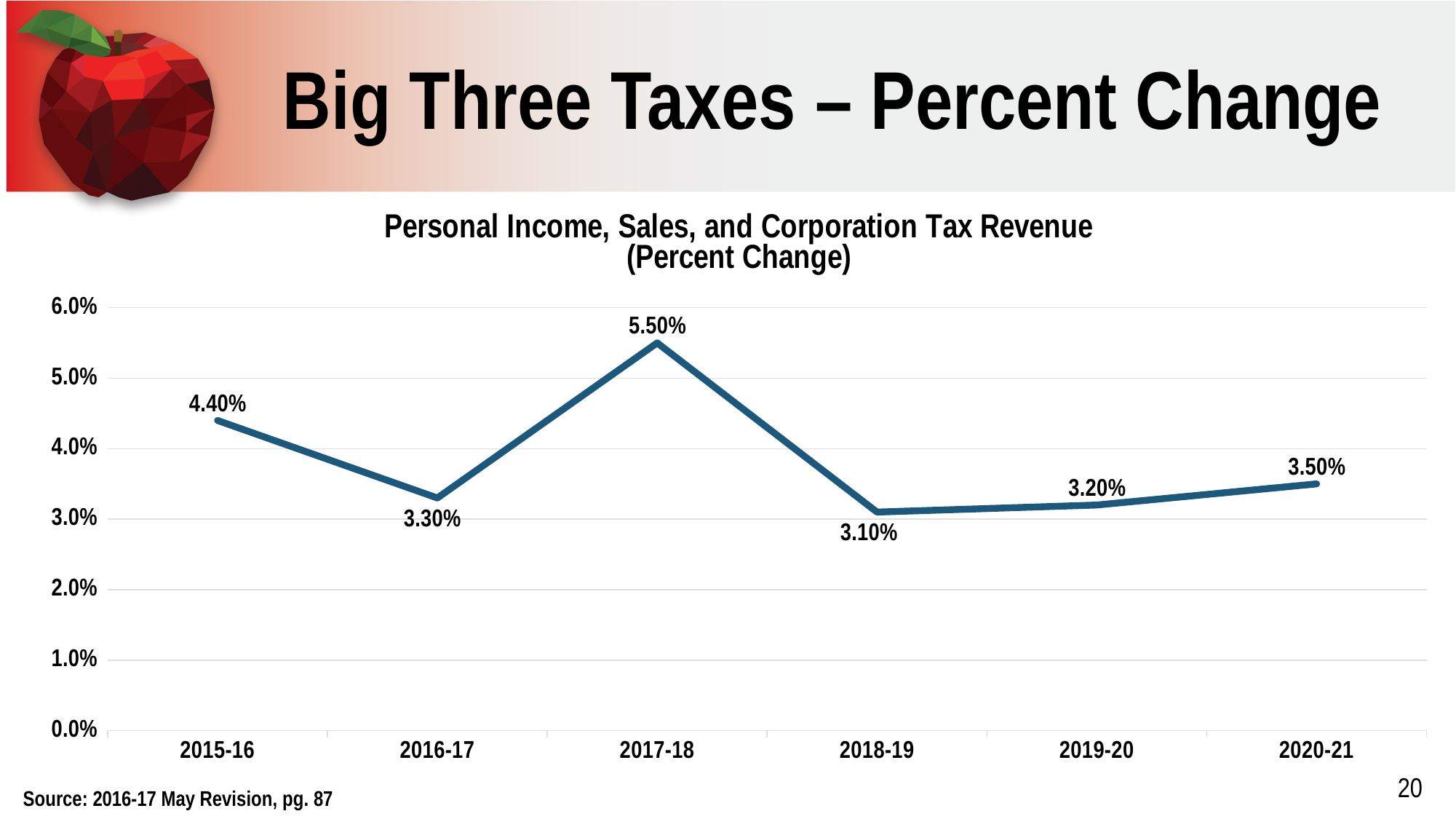

# Big Three Taxes – Percent Change

### Chart: Personal Income, Sales, and Corporation Tax Revenue (Percent Change)

| Category | Income and Sales Tax Revenue (Percent Change) |
|---|---|
| 2015-16 | 0.044 |
| 2016-17 | 0.033 |
| 2017-18 | 0.055 |
| 2018-19 | 0.031 |
| 2019-20 | 0.032 |
| 2020-21 | 0.035 |
20
Source: 2016-17 May Revision, pg. 87